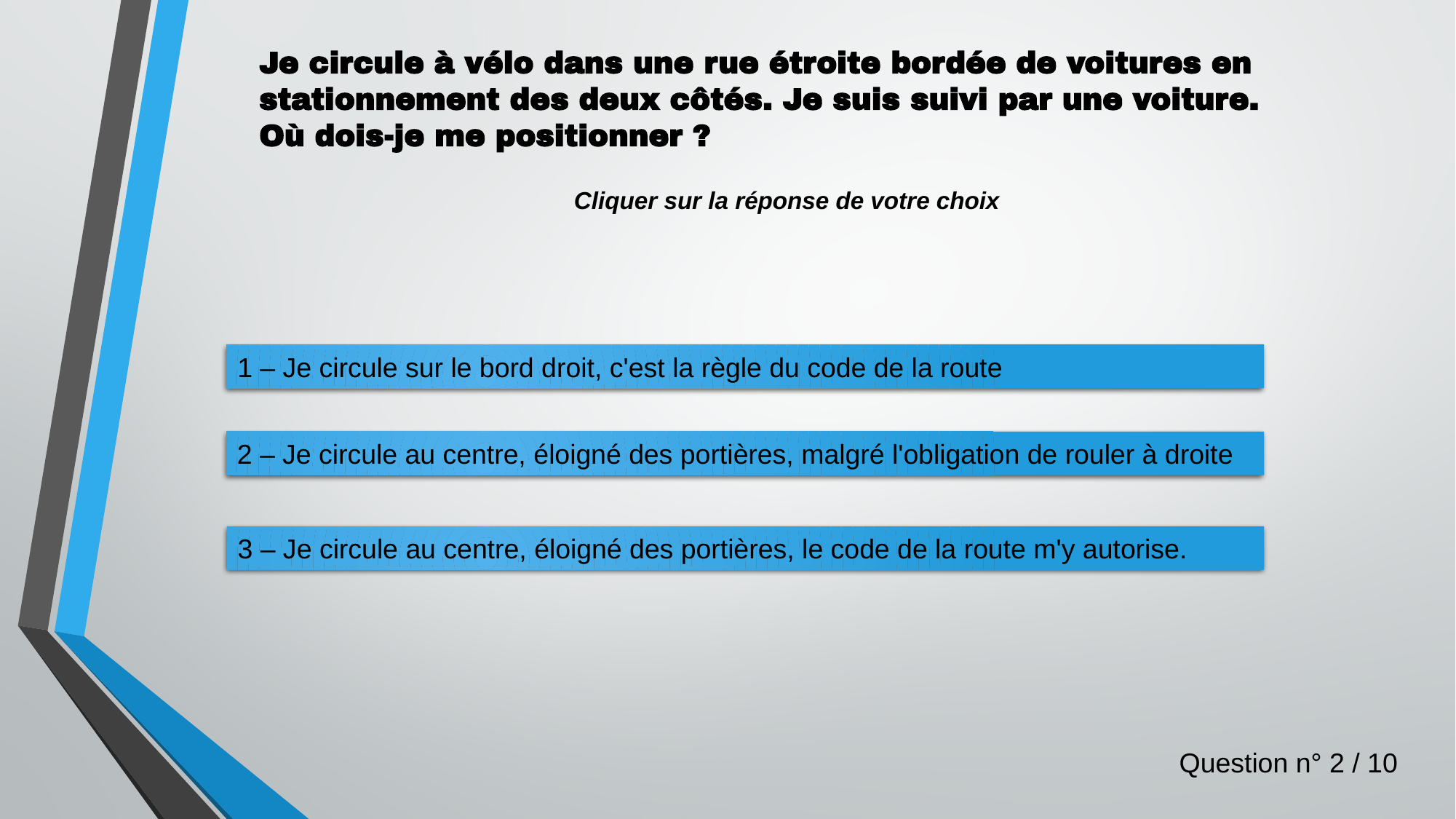

Je circule à vélo dans une rue étroite bordée de voitures en stationnement des deux côtés. Je suis suivi par une voiture. Où dois-je me positionner ?
Cliquer sur la réponse de votre choix
1 – Je circule sur le bord droit, c'est la règle du code de la route
2 – Je circule au centre, éloigné des portières, malgré l'obligation de rouler à droite
3 – Je circule au centre, éloigné des portières, le code de la route m'y autorise.
Question n° 2 / 10